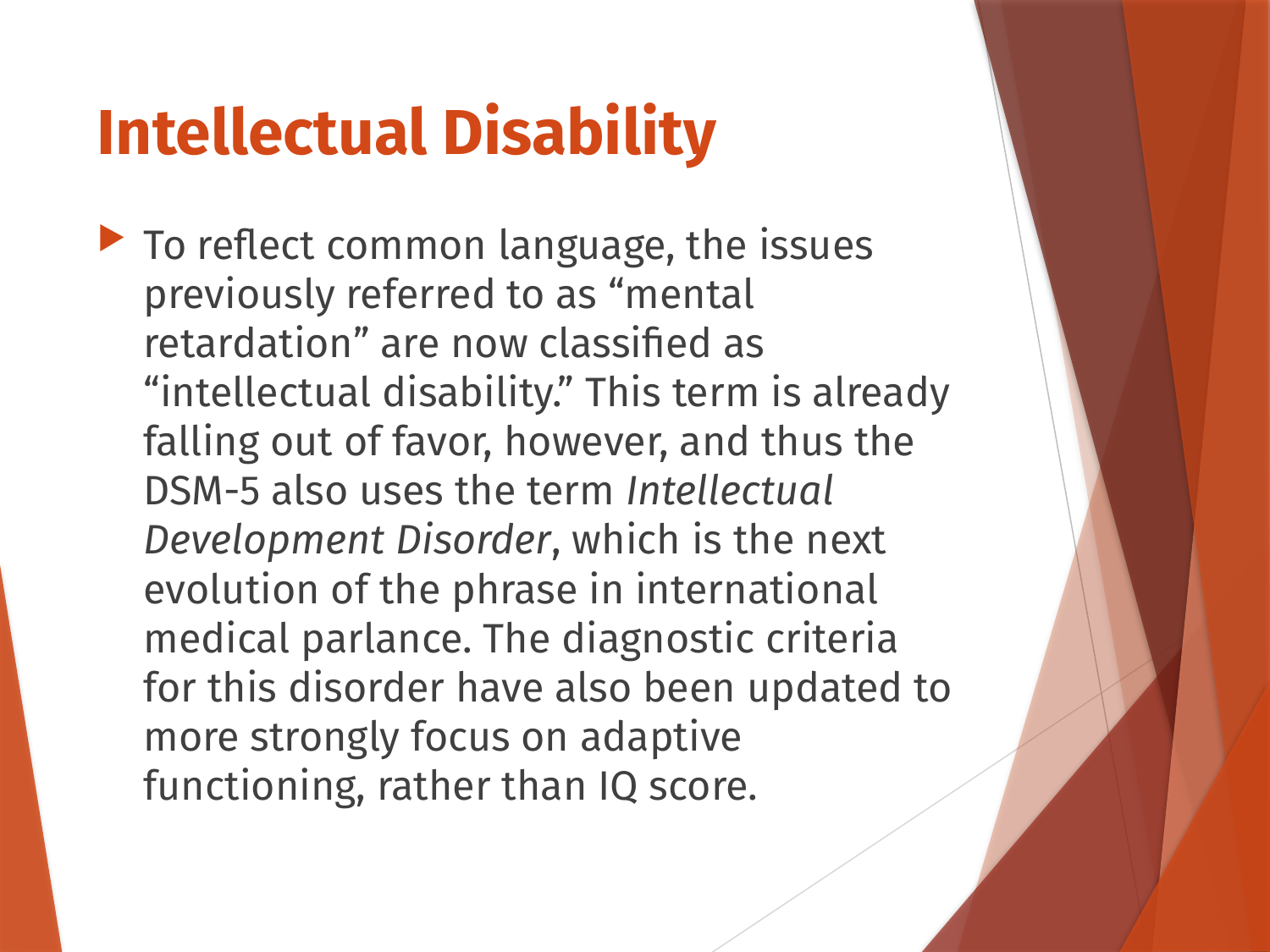

# Intellectual Disability
To reflect common language, the issues previously referred to as “mental retardation” are now classified as “intellectual disability.” This term is already falling out of favor, however, and thus the DSM-5 also uses the term Intellectual Development Disorder, which is the next evolution of the phrase in international medical parlance. The diagnostic criteria for this disorder have also been updated to more strongly focus on adaptive functioning, rather than IQ score.